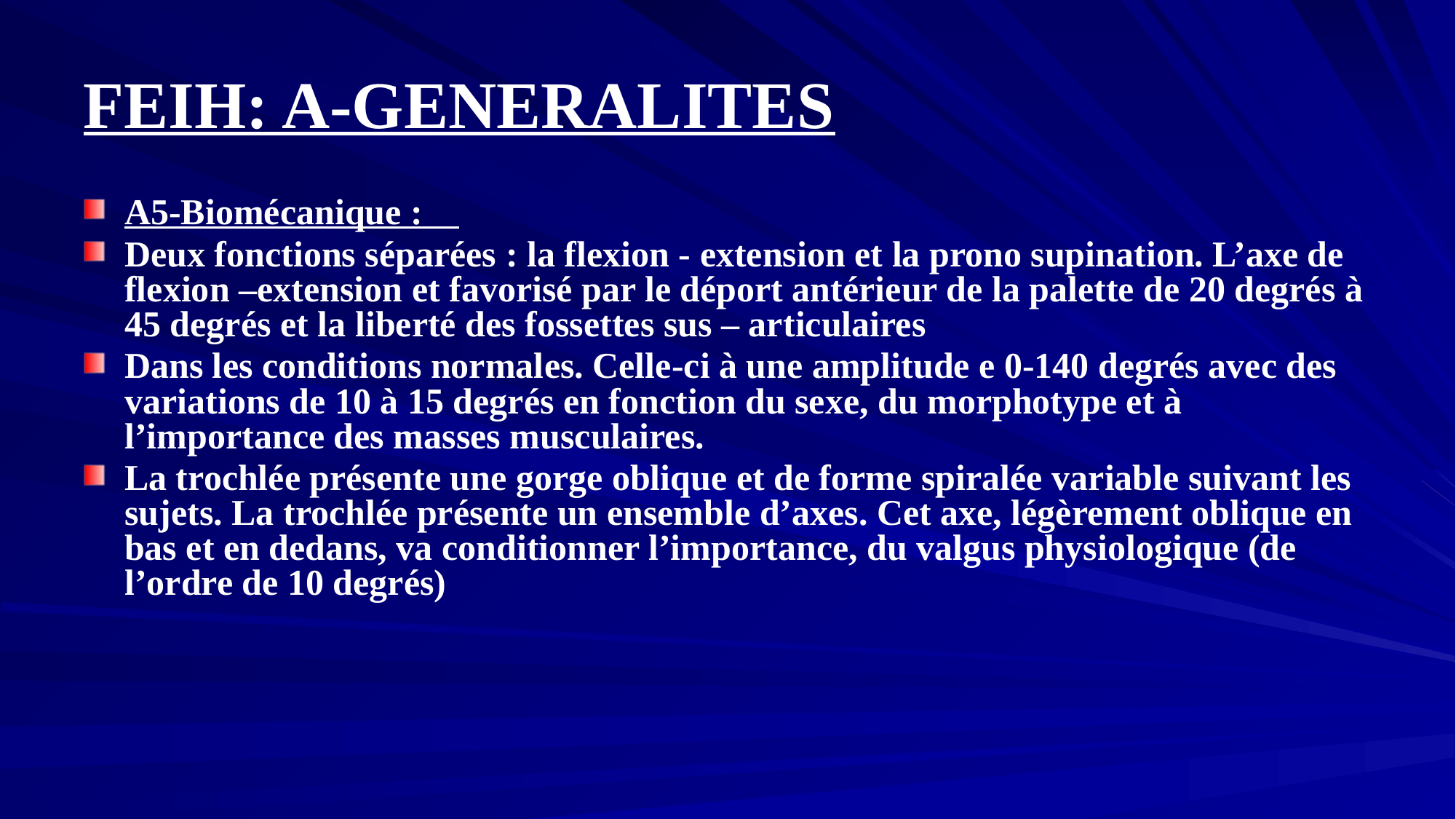

# FEIH: A-GENERALITES
A5-Biomécanique :
Deux fonctions séparées : la flexion - extension et la prono supination. L’axe de flexion –extension et favorisé par le déport antérieur de la palette de 20 degrés à 45 degrés et la liberté des fossettes sus – articulaires
Dans les conditions normales. Celle-ci à une amplitude e 0-140 degrés avec des variations de 10 à 15 degrés en fonction du sexe, du morphotype et à l’importance des masses musculaires.
La trochlée présente une gorge oblique et de forme spiralée variable suivant les sujets. La trochlée présente un ensemble d’axes. Cet axe, légèrement oblique en bas et en dedans, va conditionner l’importance, du valgus physiologique (de l’ordre de 10 degrés)